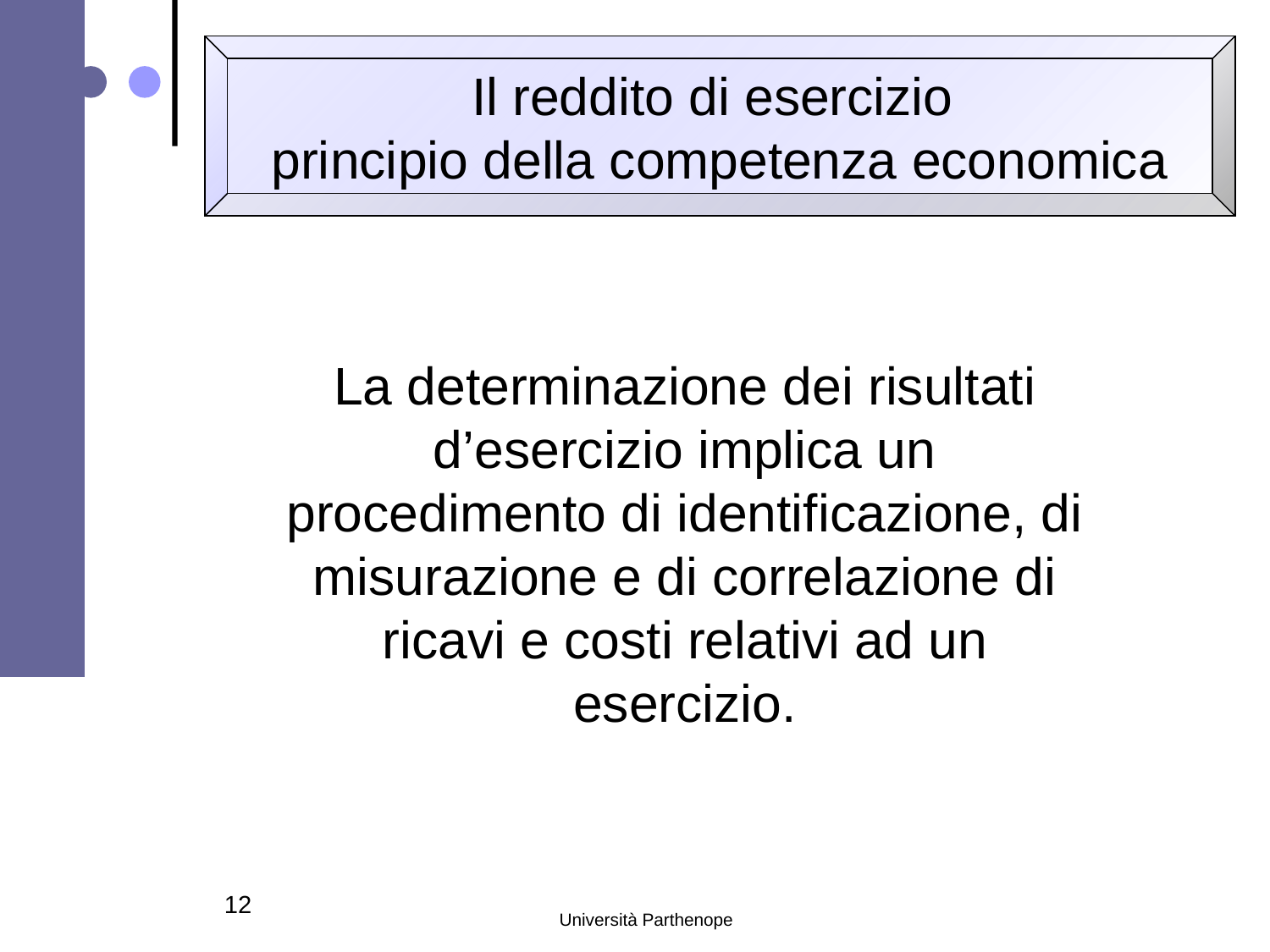

Il reddito di esercizio
principio della competenza economica
La determinazione dei risultati d’esercizio implica un procedimento di identificazione, di misurazione e di correlazione di ricavi e costi relativi ad un esercizio.

12
Università Parthenope